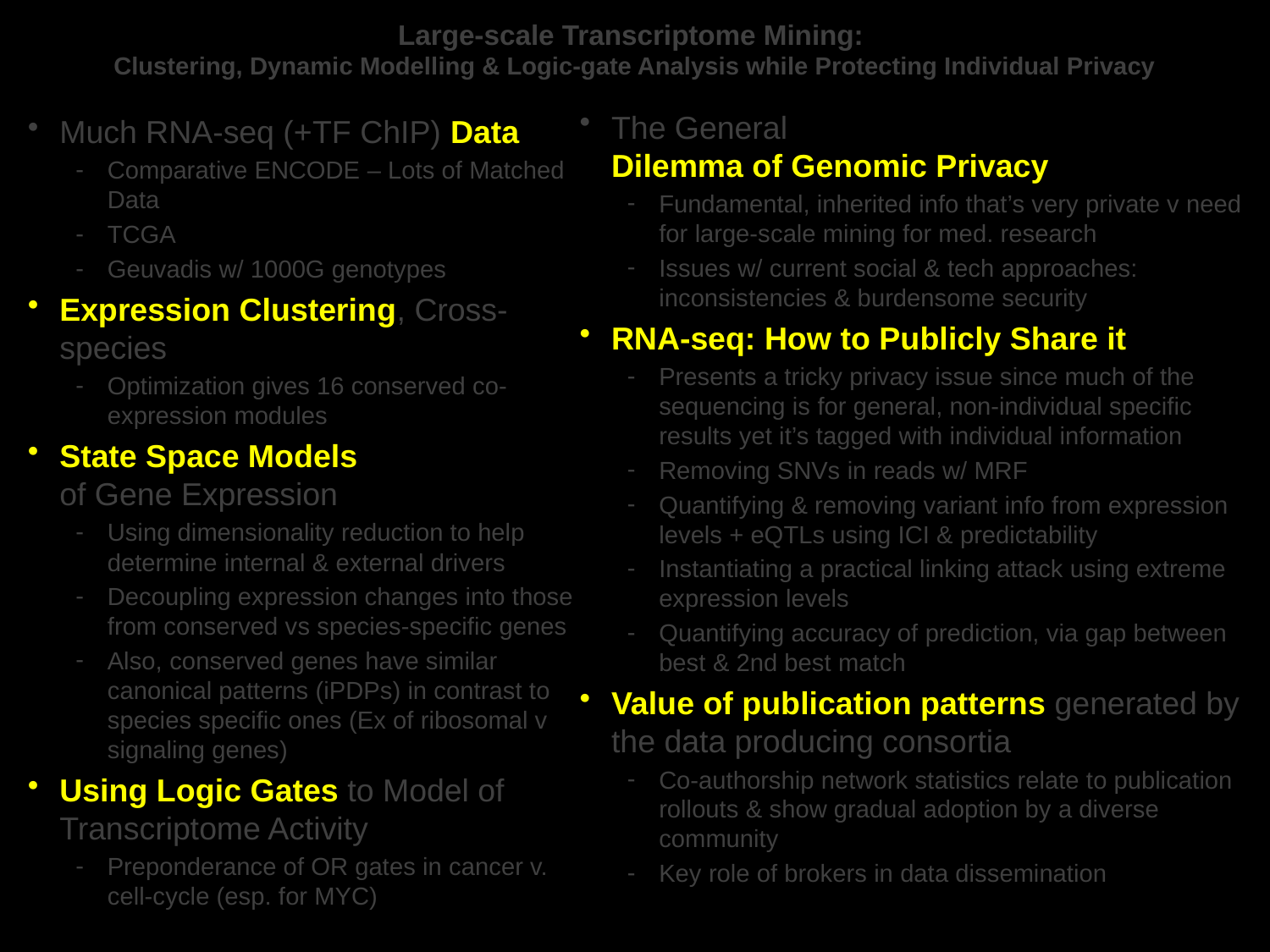

# Large-scale Transcriptome Mining: Clustering, Dynamic Modelling & Logic-gate Analysis while Protecting Individual Privacy
The General
Dilemma of Genomic Privacy
Fundamental, inherited info that’s very private v need for large-scale mining for med. research
Issues w/ current social & tech approaches: inconsistencies & burdensome security
RNA-seq: How to Publicly Share it
Presents a tricky privacy issue since much of the sequencing is for general, non-individual specific results yet it’s tagged with individual information
Removing SNVs in reads w/ MRF
Quantifying & removing variant info from expression levels + eQTLs using ICI & predictability
Instantiating a practical linking attack using extreme expression levels
Quantifying accuracy of prediction, via gap between best & 2nd best match
Value of publication patterns generated by the data producing consortia
Co-authorship network statistics relate to publication rollouts & show gradual adoption by a diverse community
Key role of brokers in data dissemination

Much RNA-seq (+TF ChIP) Data
Comparative ENCODE – Lots of Matched Data
TCGA
Geuvadis w/ 1000G genotypes
Expression Clustering, Cross-species
Optimization gives 16 conserved co-expression modules
State Space Models
of Gene Expression
Using dimensionality reduction to help determine internal & external drivers
Decoupling expression changes into those from conserved vs species-specific genes
Also, conserved genes have similar canonical patterns (iPDPs) in contrast to species specific ones (Ex of ribosomal v signaling genes)
Using Logic Gates to Model of Transcriptome Activity
Preponderance of OR gates in cancer v. cell-cycle (esp. for MYC)